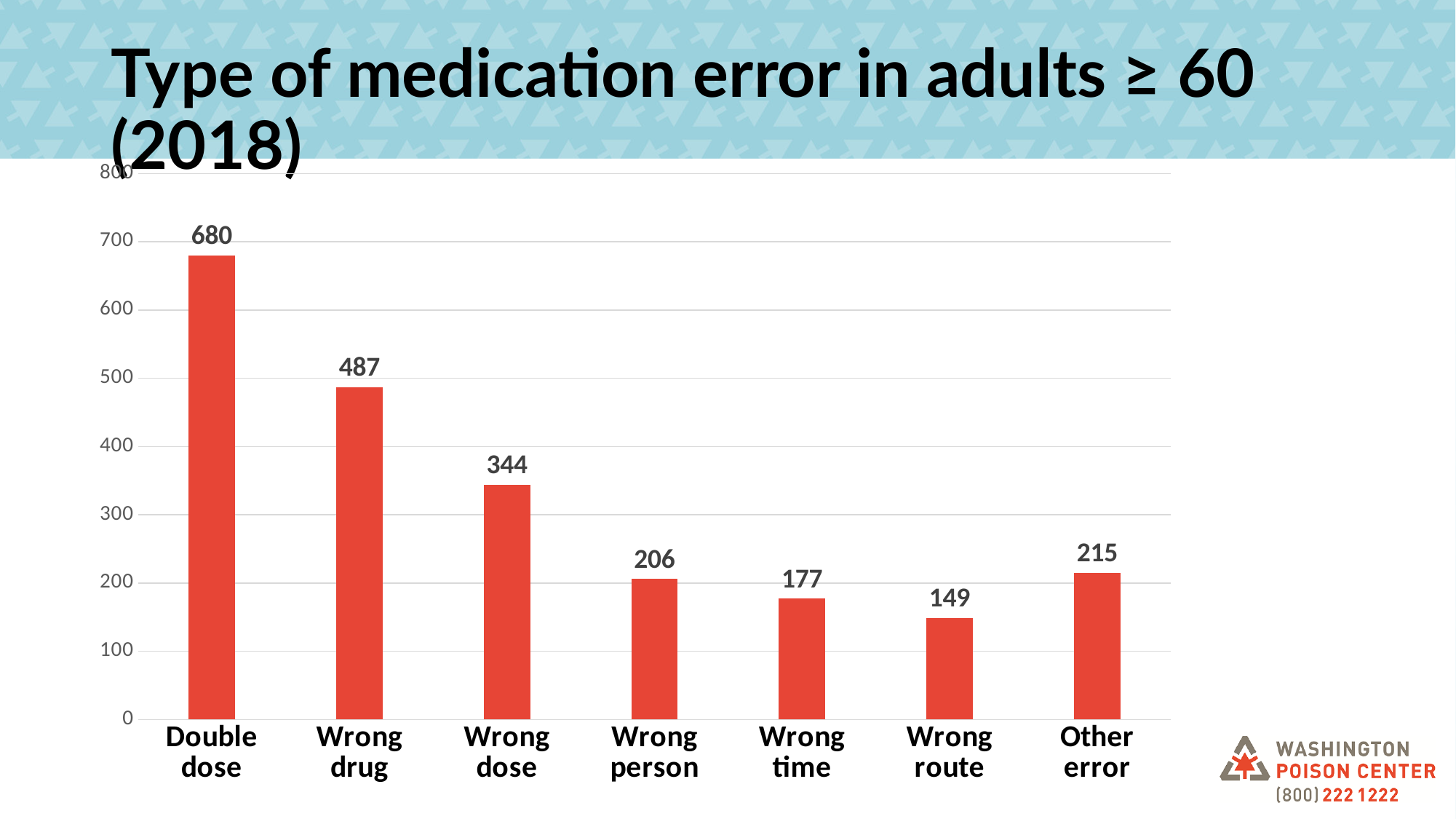

# Type of medication error in adults ≥ 60 (2018)

### Chart

| Category | Total |
|---|---|
| Double dose | 680.0 |
| Wrong drug | 487.0 |
| Wrong dose | 344.0 |
| Wrong person | 206.0 |
| Wrong time | 177.0 |
| Wrong route | 149.0 |
| Other error | 215.0 |